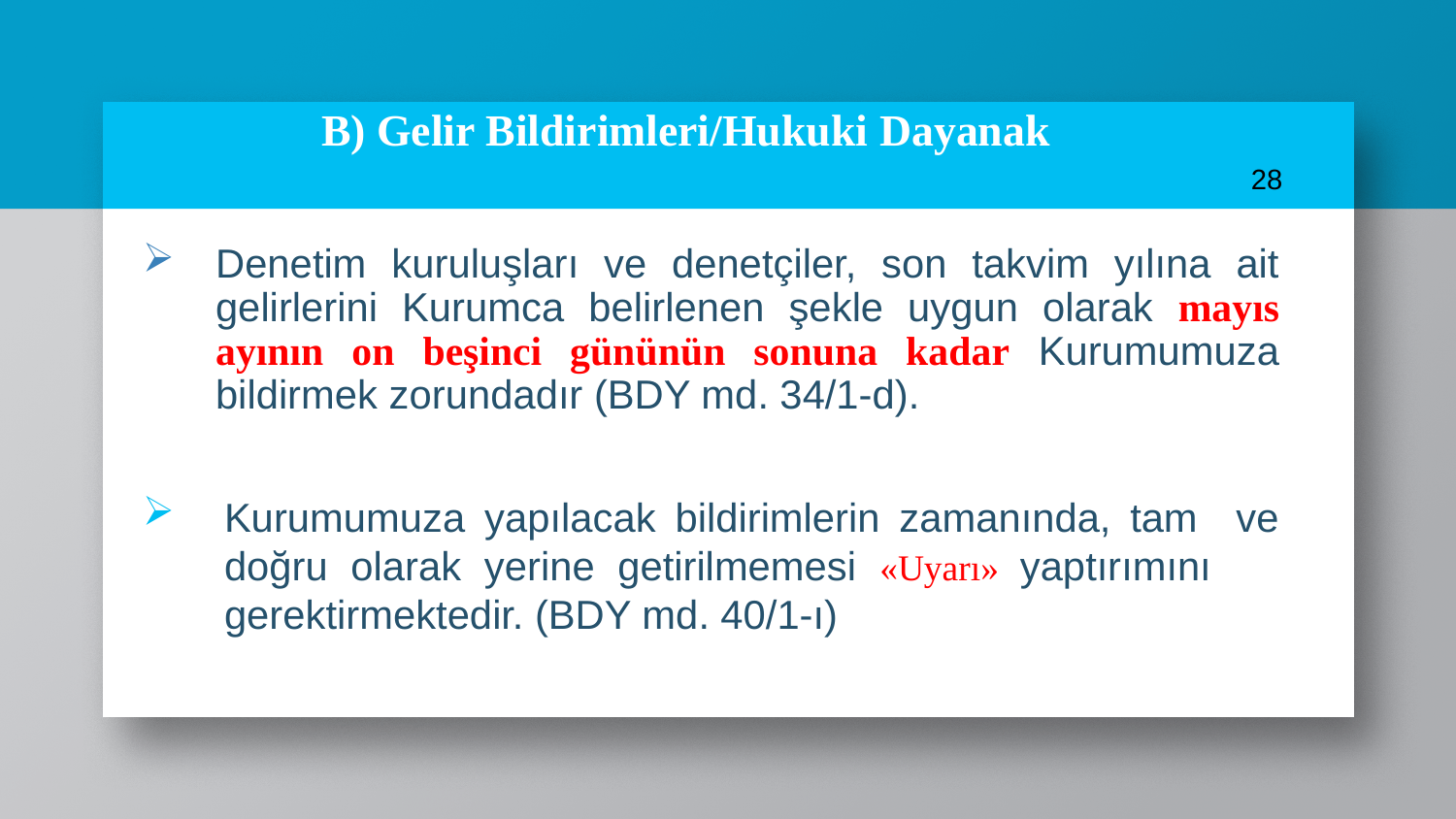

28
# B) Gelir Bildirimleri/Hukuki Dayanak
Denetim kuruluşları ve denetçiler, son takvim yılına ait gelirlerini Kurumca belirlenen şekle uygun olarak mayıs ayının on beşinci gününün sonuna kadar Kurumumuza bildirmek zorundadır (BDY md. 34/1-d).

Kurumumuza yapılacak bildirimlerin zamanında, tam  ve doğru olarak yerine getirilmemesi «Uyarı» yaptırımını    gerektirmektedir. (BDY md. 40/1-ı)